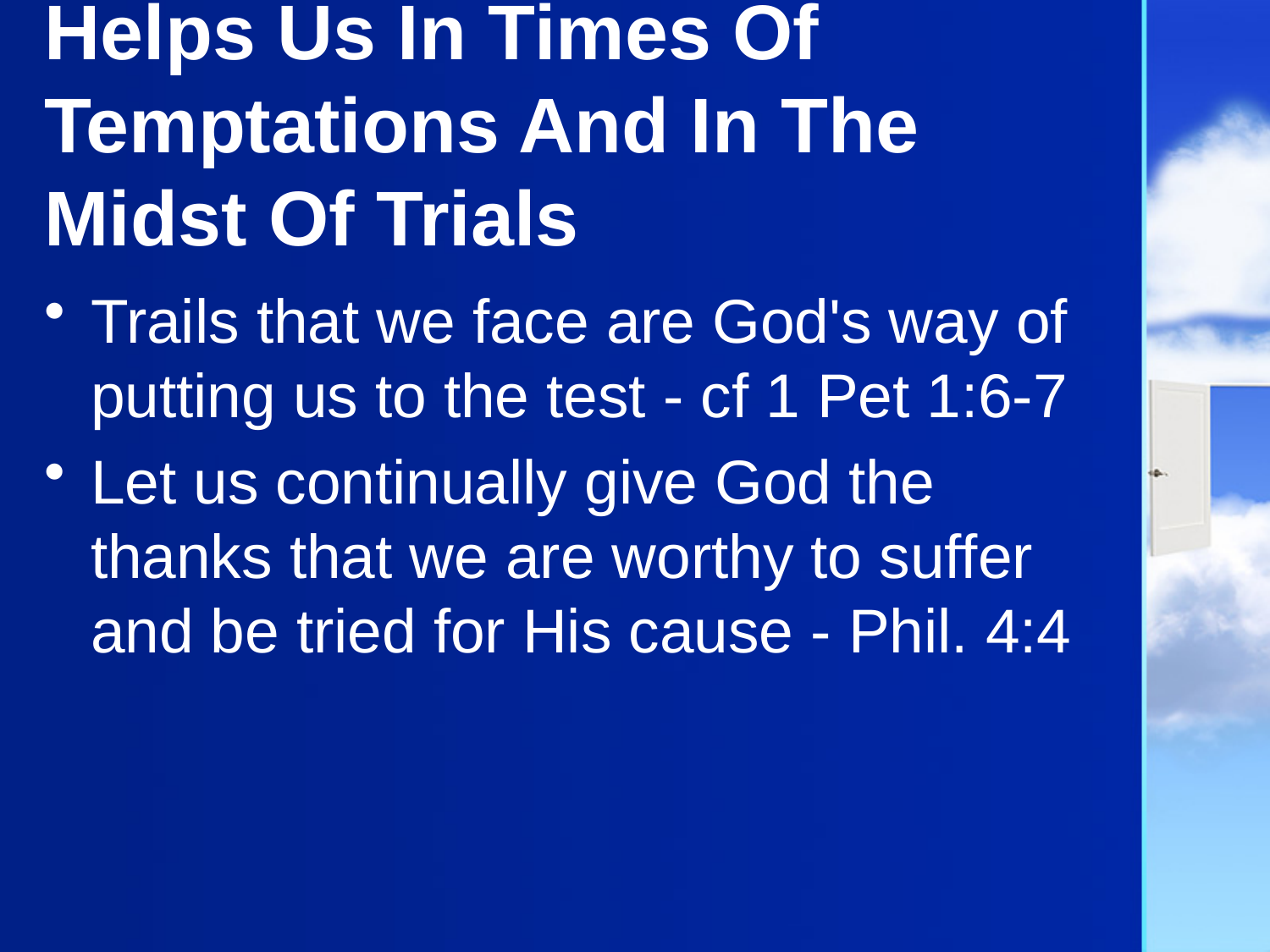

# Helps Us In Times Of Temptations And In The Midst Of Trials
Trails that we face are God's way of putting us to the test - cf 1 Pet 1:6-7
Let us continually give God the thanks that we are worthy to suffer and be tried for His cause - Phil. 4:4